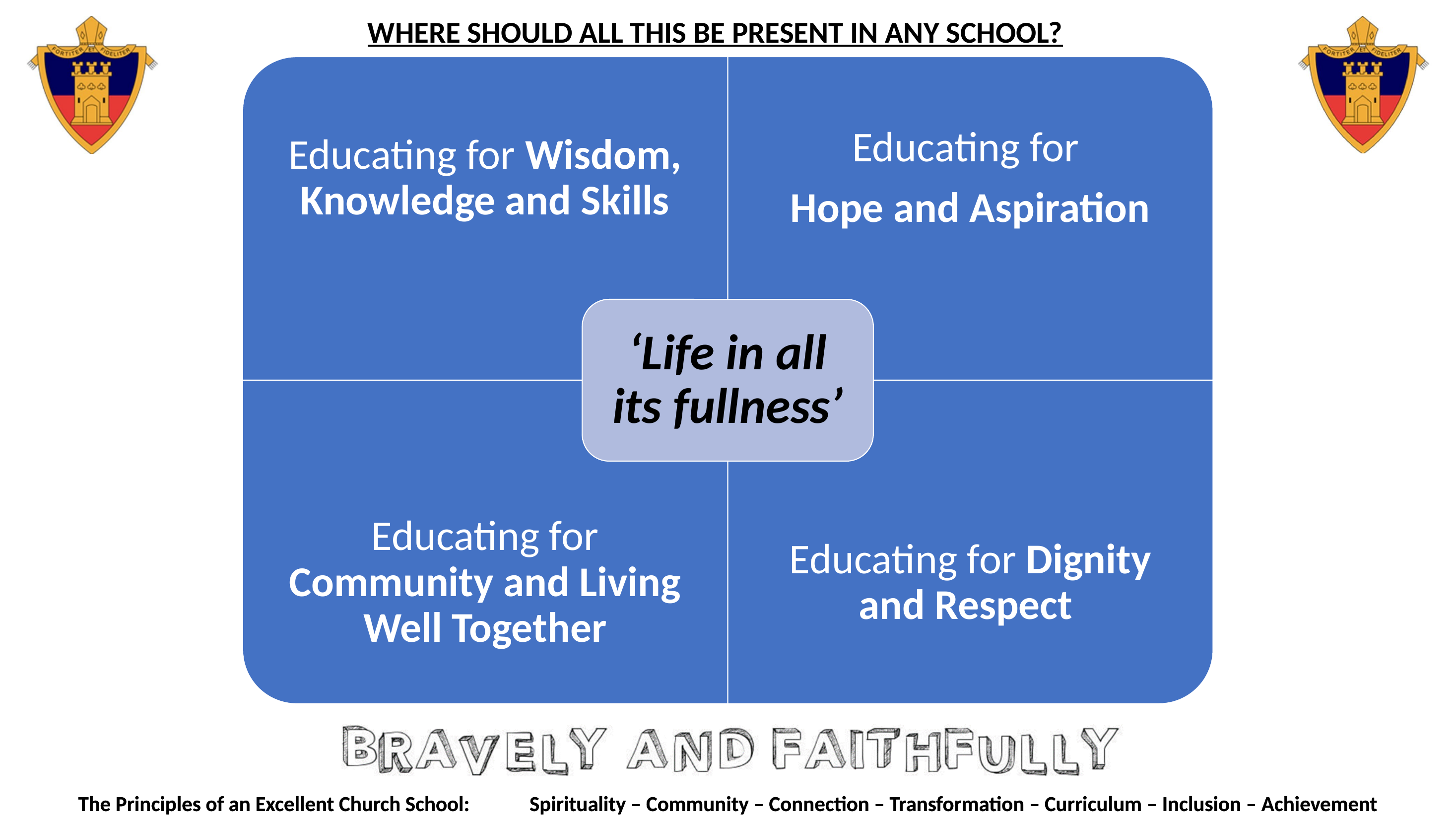

WHERE SHOULD ALL THIS BE PRESENT IN ANY SCHOOL?

Educating for Wisdom, Knowledge and Skills

Educating for
Hope and Aspiration

‘Life in all its fullness’

Educating for Community and Living Well Together

Educating for Dignity and Respect